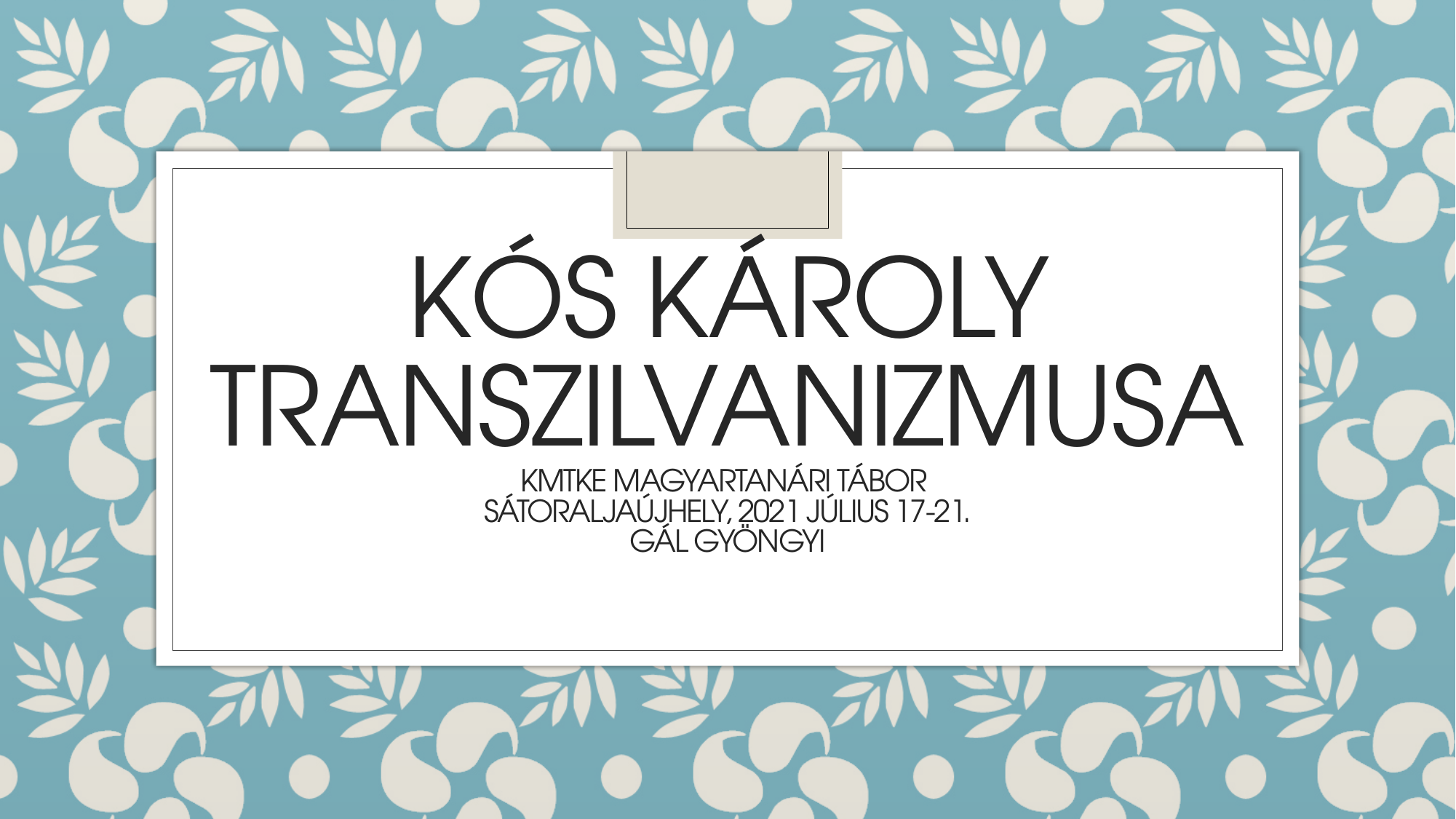

# Kós károly transzilvanizmusa KMTKE Magyartanári tábor Sátoraljaújhely, 2021 július 17-21. Gál Gyöngyi